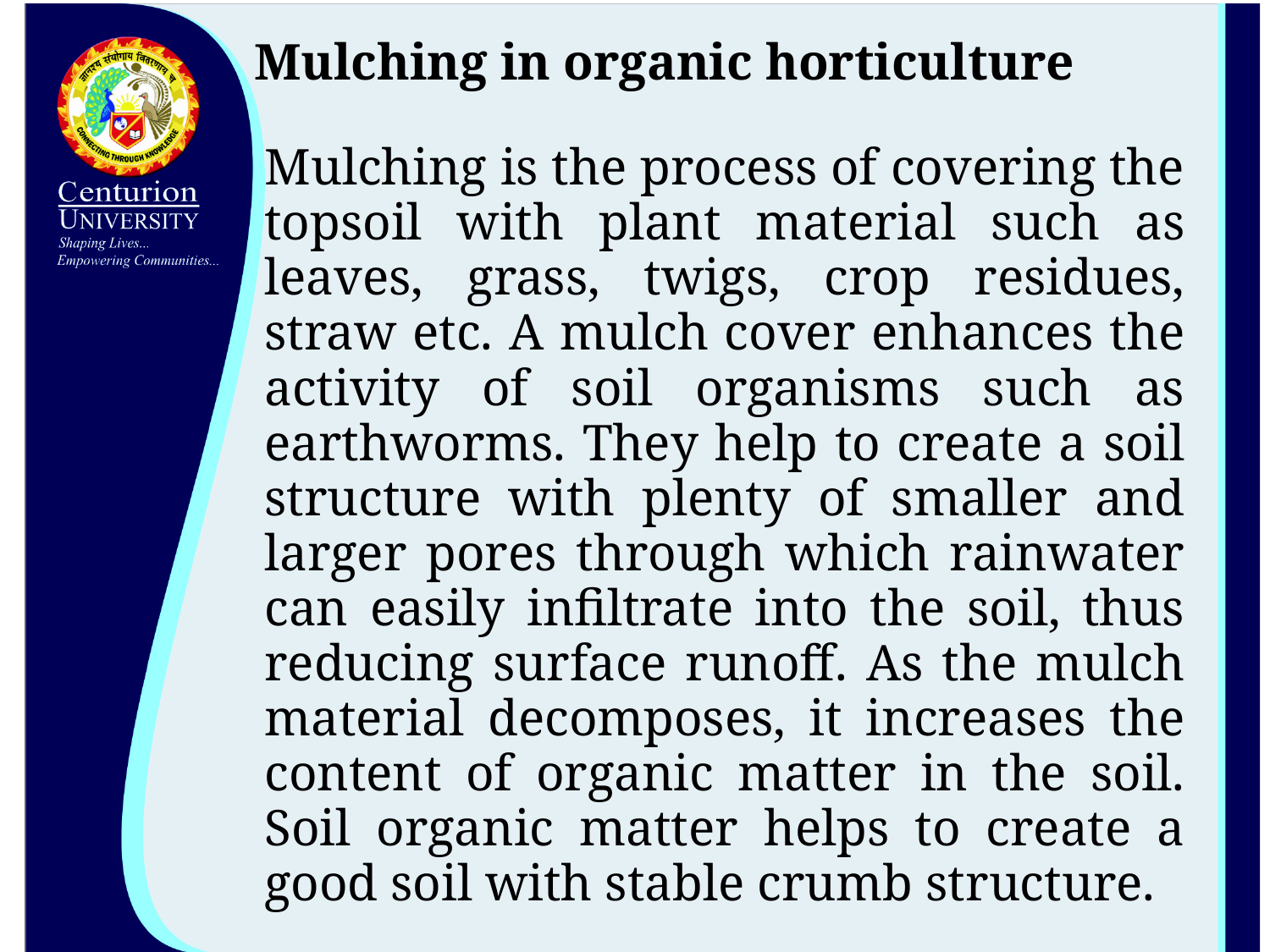

# Mulching in organic horticulture
Mulching is the process of covering the topsoil with plant material such as leaves, grass, twigs, crop residues, straw etc. A mulch cover enhances the activity of soil organisms such as earthworms. They help to create a soil structure with plenty of smaller and larger pores through which rainwater can easily infiltrate into the soil, thus reducing surface runoff. As the mulch material decomposes, it increases the content of organic matter in the soil. Soil organic matter helps to create a good soil with stable crumb structure.